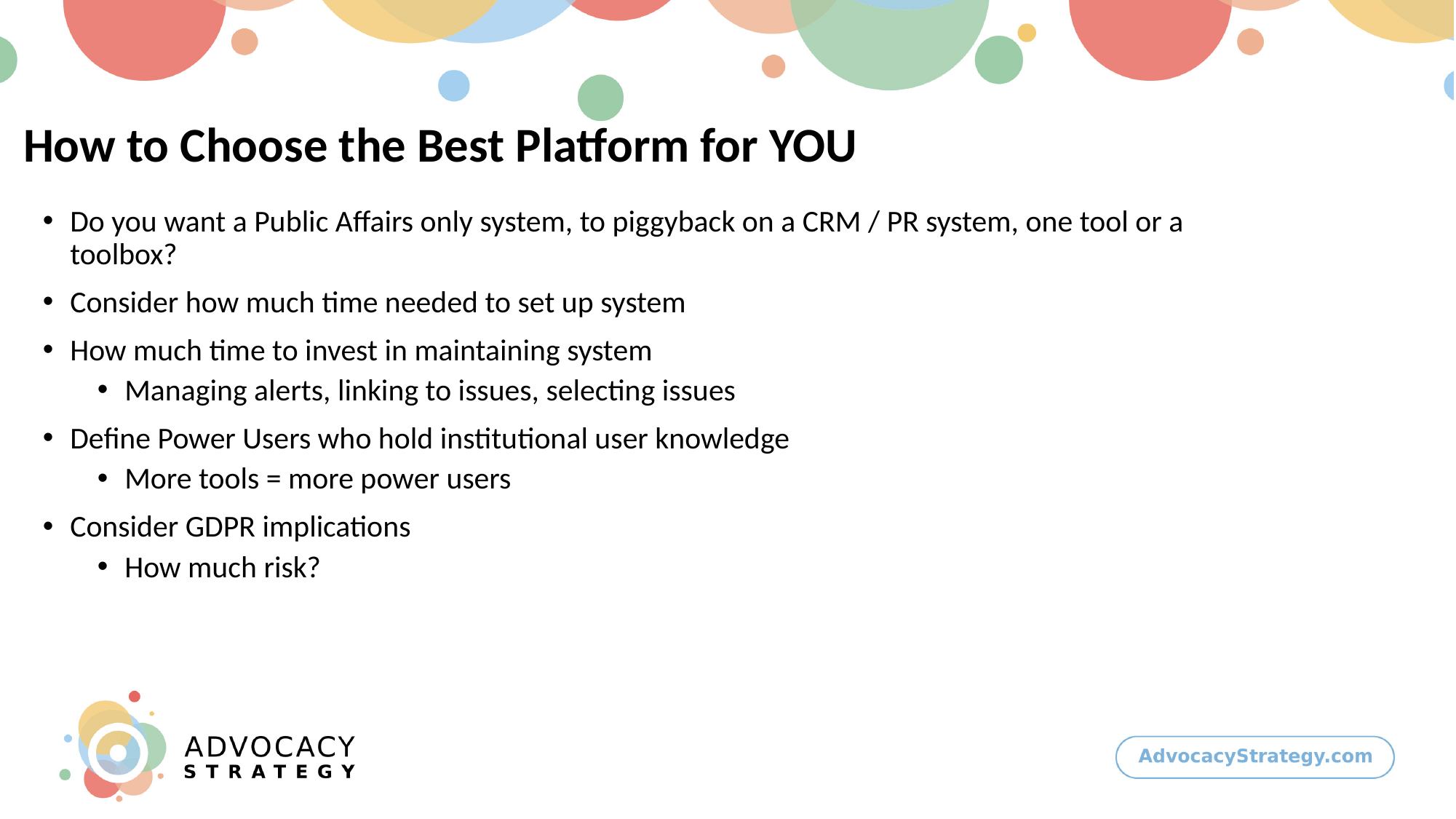

How to Choose the Best Platform for YOU
Do you want a Public Affairs only system, to piggyback on a CRM / PR system, one tool or a toolbox?
Consider how much time needed to set up system
How much time to invest in maintaining system
Managing alerts, linking to issues, selecting issues
Define Power Users who hold institutional user knowledge
More tools = more power users
Consider GDPR implications
How much risk?